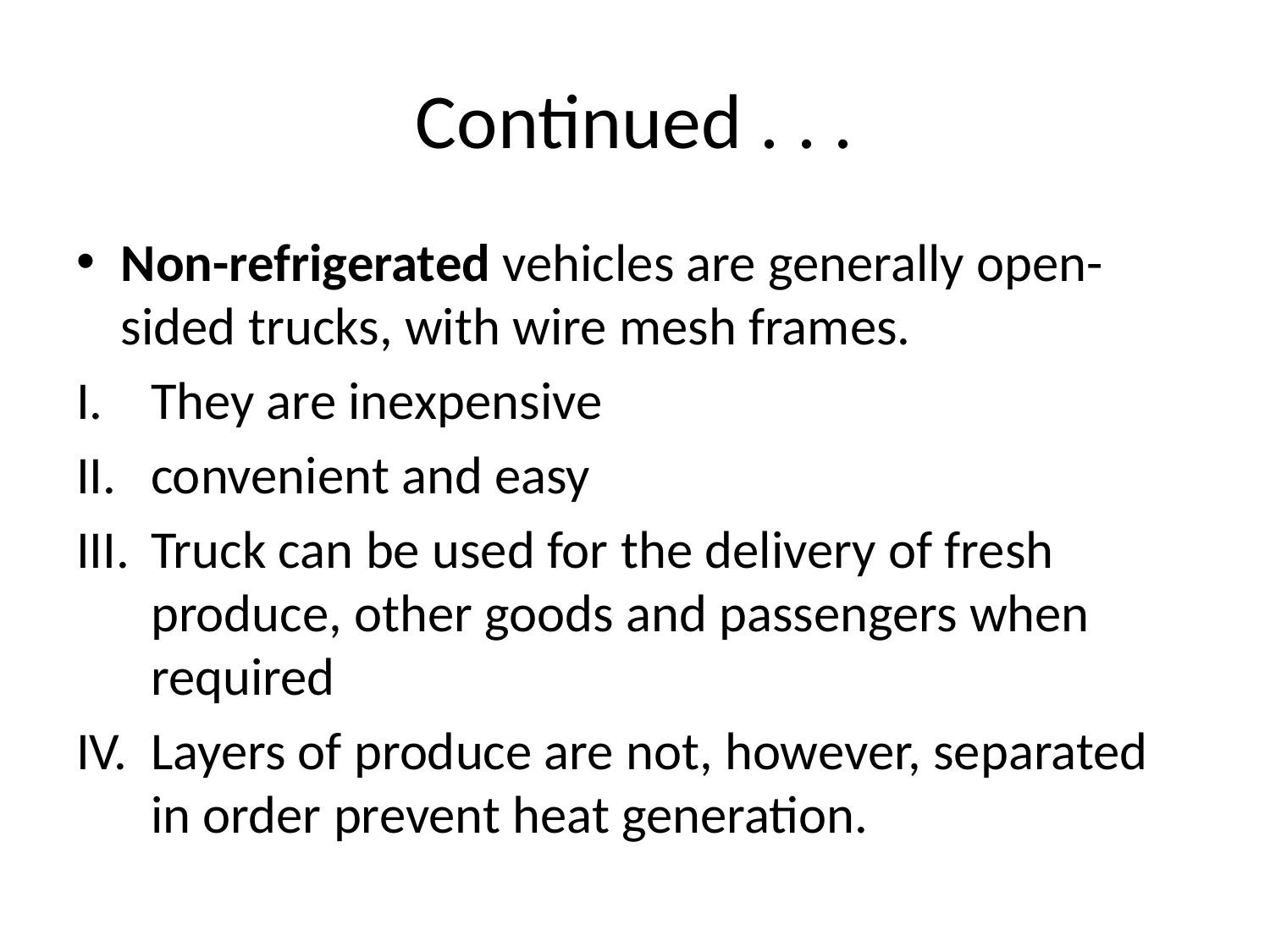

# Continued . . .
Non-refrigerated vehicles are generally open-sided trucks, with wire mesh frames.
They are inexpensive
convenient and easy
Truck can be used for the delivery of fresh produce, other goods and passengers when required
Layers of produce are not, however, separated in order prevent heat generation.